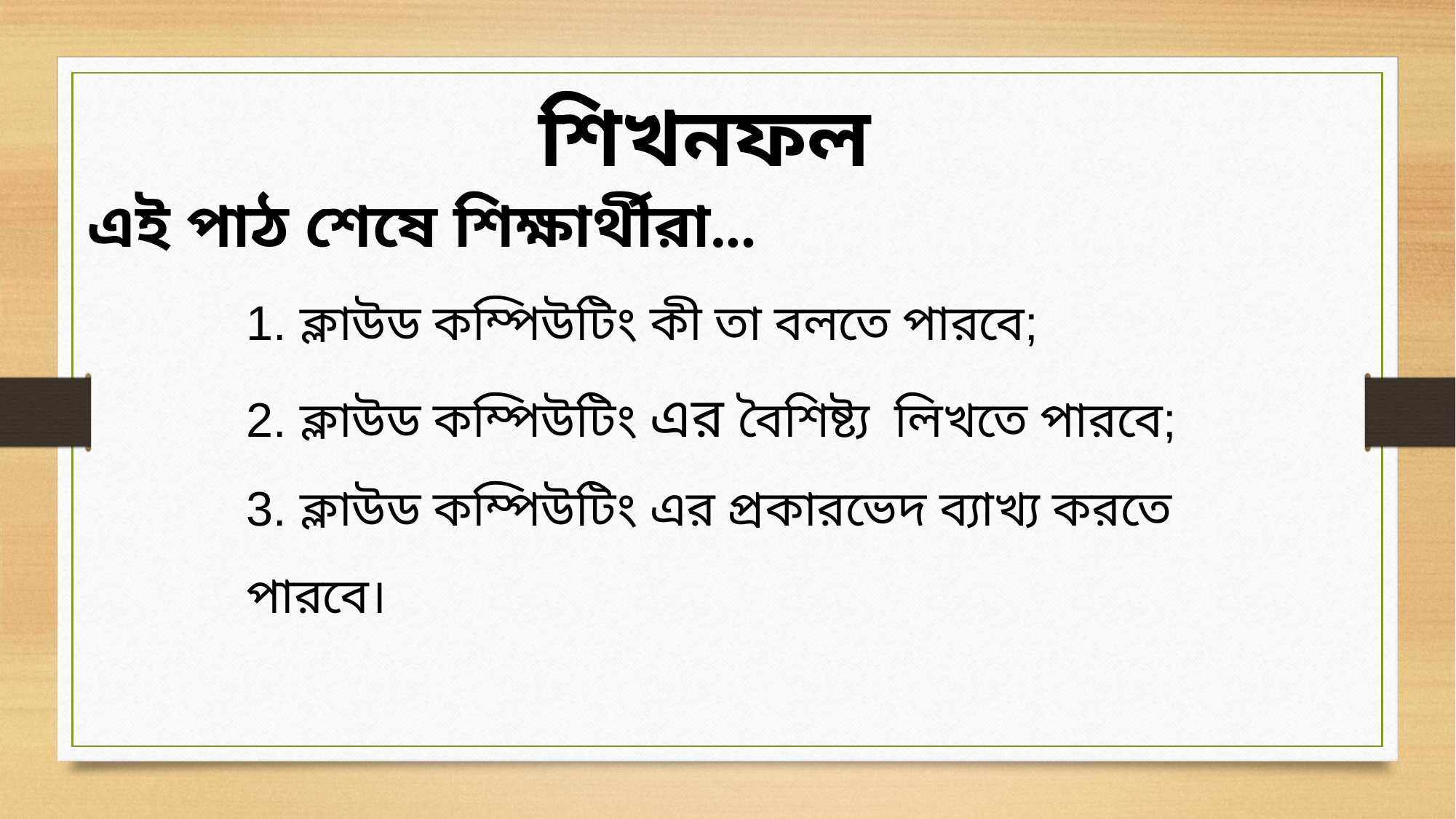

শিখনফল
এই পাঠ শেষে শিক্ষার্থীরা...
1. ক্লাউড কম্পিউটিং কী তা বলতে পারবে;
2. ক্লাউড কম্পিউটিং এর বৈশিষ্ট্য  লিখতে পারবে;
3. ক্লাউড কম্পিউটিং এর প্রকারভেদ ব্যাখ্য করতে পারবে।